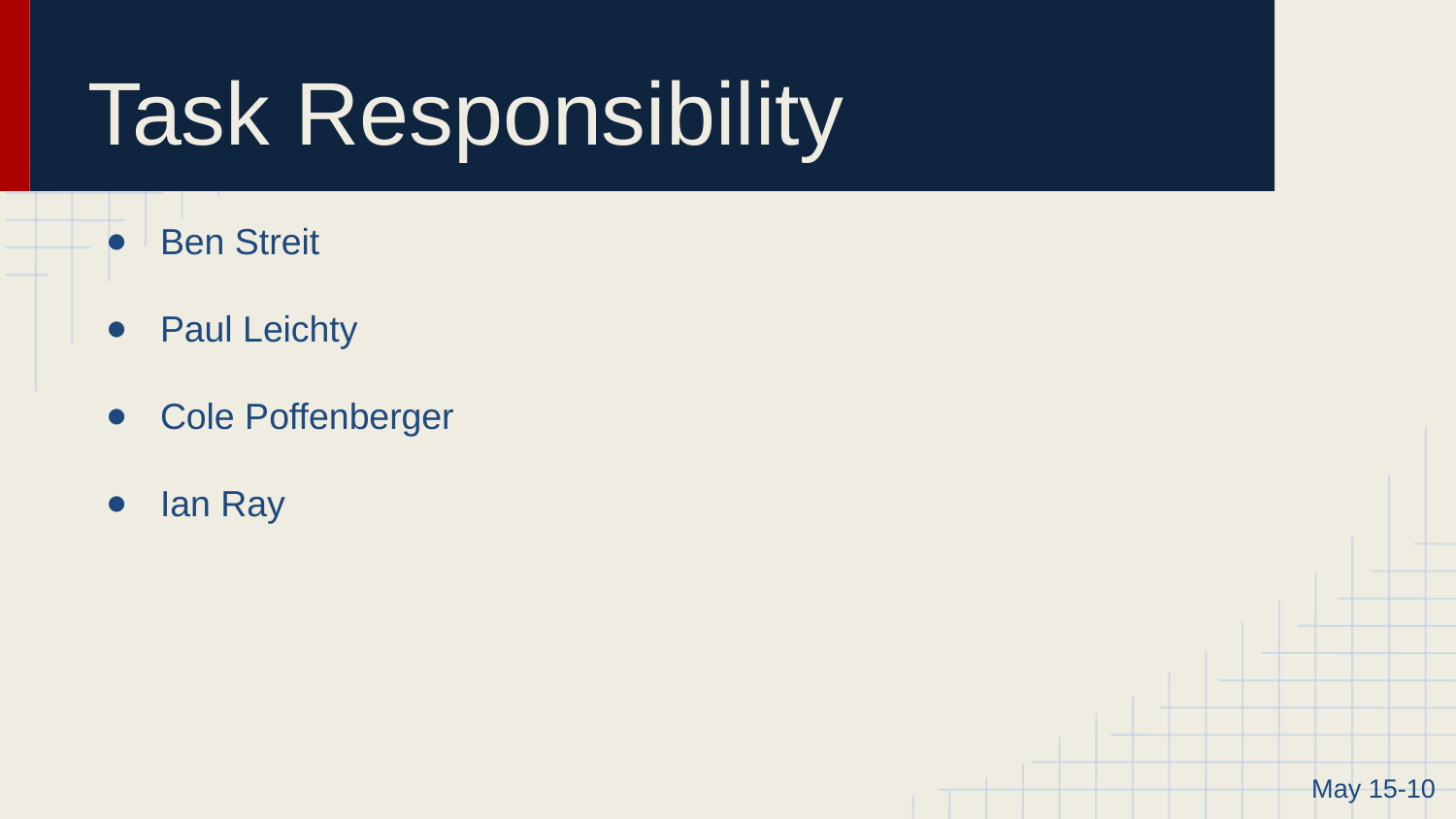

# Task Responsibility
Ben Streit

Paul Leichty

Cole Poffenberger

Ian Ray
May 15-10